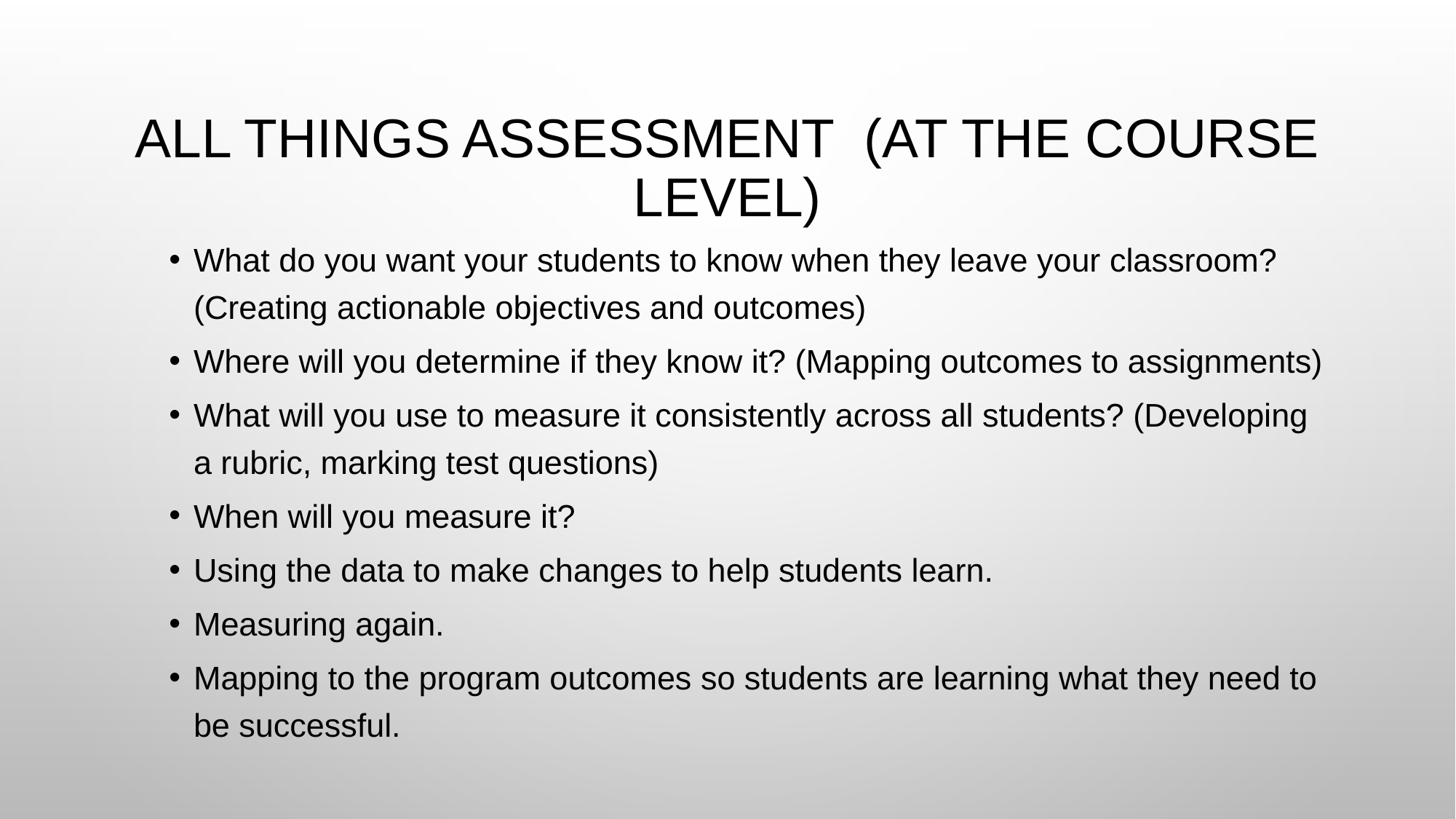

# All Things Assessment  (at the course level)
What do you want your students to know when they leave your classroom? (Creating actionable objectives and outcomes)
Where will you determine if they know it? (Mapping outcomes to assignments)
What will you use to measure it consistently across all students? (Developing a rubric, marking test questions)
When will you measure it?
Using the data to make changes to help students learn.
Measuring again.
Mapping to the program outcomes so students are learning what they need to be successful.